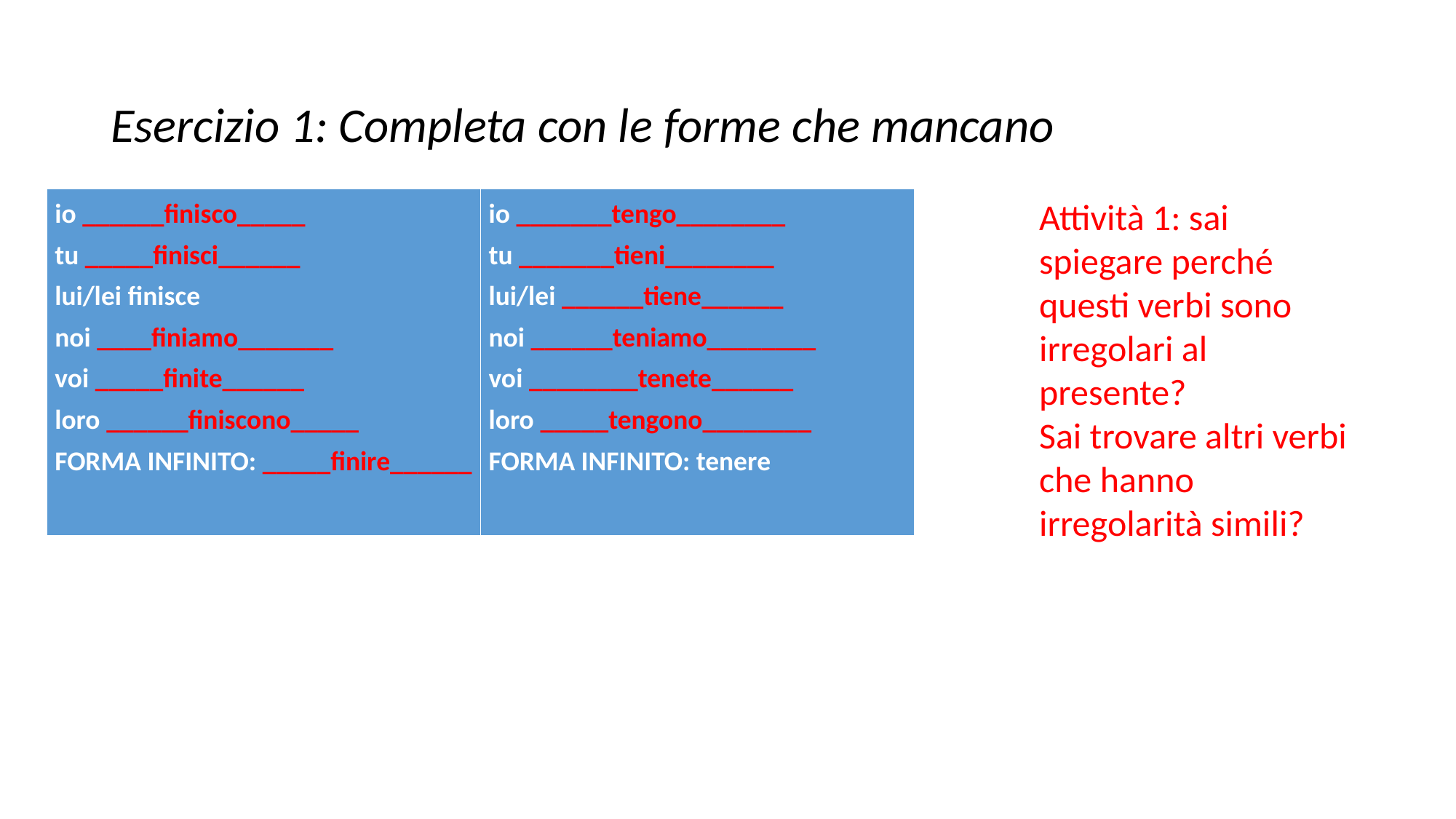

# Esercizio 1: Completa con le forme che mancano
| io \_\_\_\_\_\_finisco\_\_\_\_\_ tu \_\_\_\_\_finisci\_\_\_\_\_\_ lui/lei finisce noi \_\_\_\_finiamo\_\_\_\_\_\_\_ voi \_\_\_\_\_finite\_\_\_\_\_\_ loro \_\_\_\_\_\_finiscono\_\_\_\_\_ FORMA INFINITO: \_\_\_\_\_finire\_\_\_\_\_\_ | io \_\_\_\_\_\_\_tengo\_\_\_\_\_\_\_\_ tu \_\_\_\_\_\_\_tieni\_\_\_\_\_\_\_\_ lui/lei \_\_\_\_\_\_tiene\_\_\_\_\_\_ noi \_\_\_\_\_\_teniamo\_\_\_\_\_\_\_\_ voi \_\_\_\_\_\_\_\_tenete\_\_\_\_\_\_ loro \_\_\_\_\_tengono\_\_\_\_\_\_\_\_ FORMA INFINITO: tenere |
| --- | --- |
Attività 1: sai spiegare perché questi verbi sono irregolari al presente?
Sai trovare altri verbi che hanno irregolarità simili?